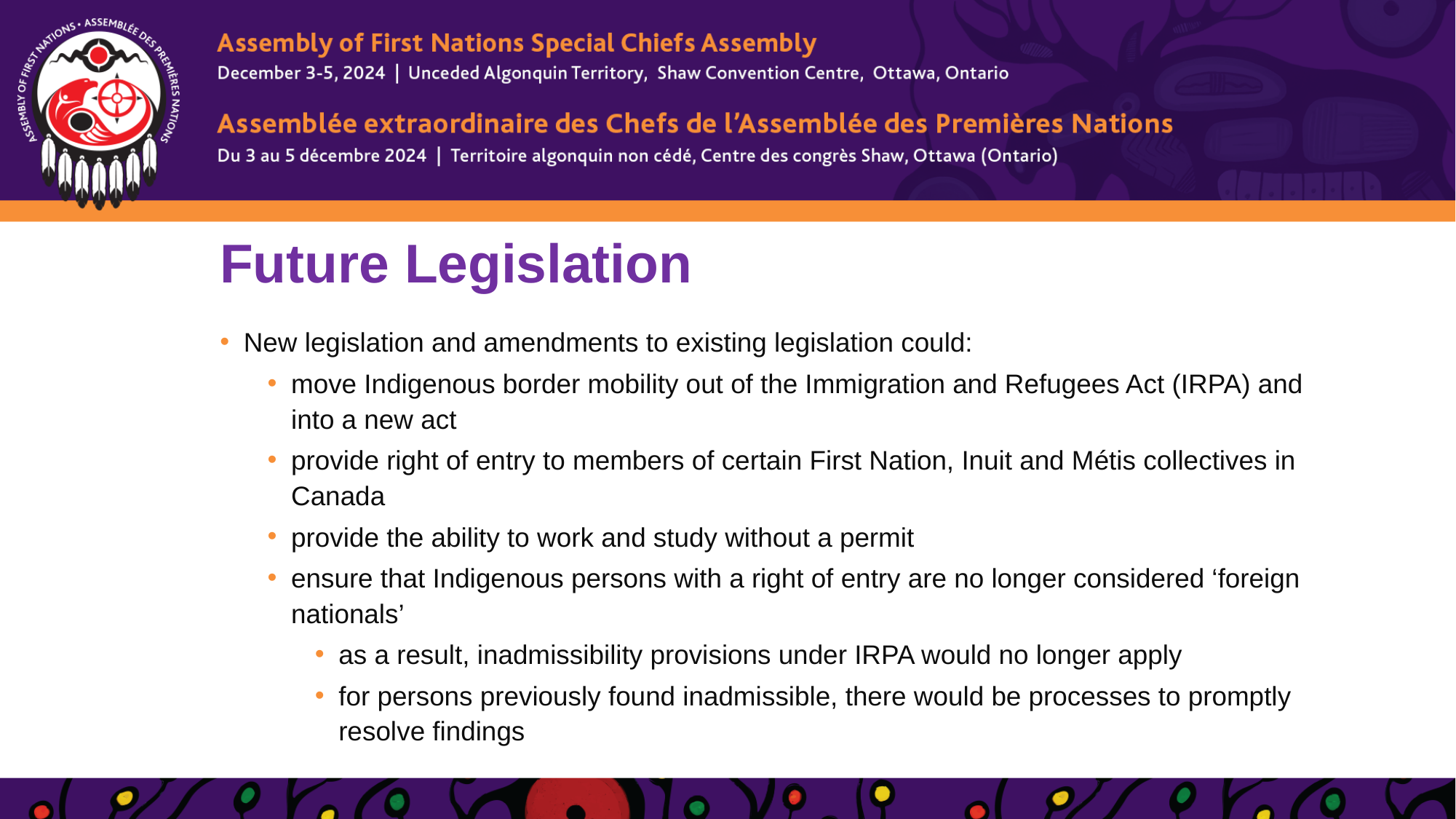

# Future Legislation
New legislation and amendments to existing legislation could:
move Indigenous border mobility out of the Immigration and Refugees Act (IRPA) and into a new act
provide right of entry to members of certain First Nation, Inuit and Métis collectives in Canada
provide the ability to work and study without a permit
ensure that Indigenous persons with a right of entry are no longer considered ‘foreign nationals’
as a result, inadmissibility provisions under IRPA would no longer apply
for persons previously found inadmissible, there would be processes to promptly resolve findings